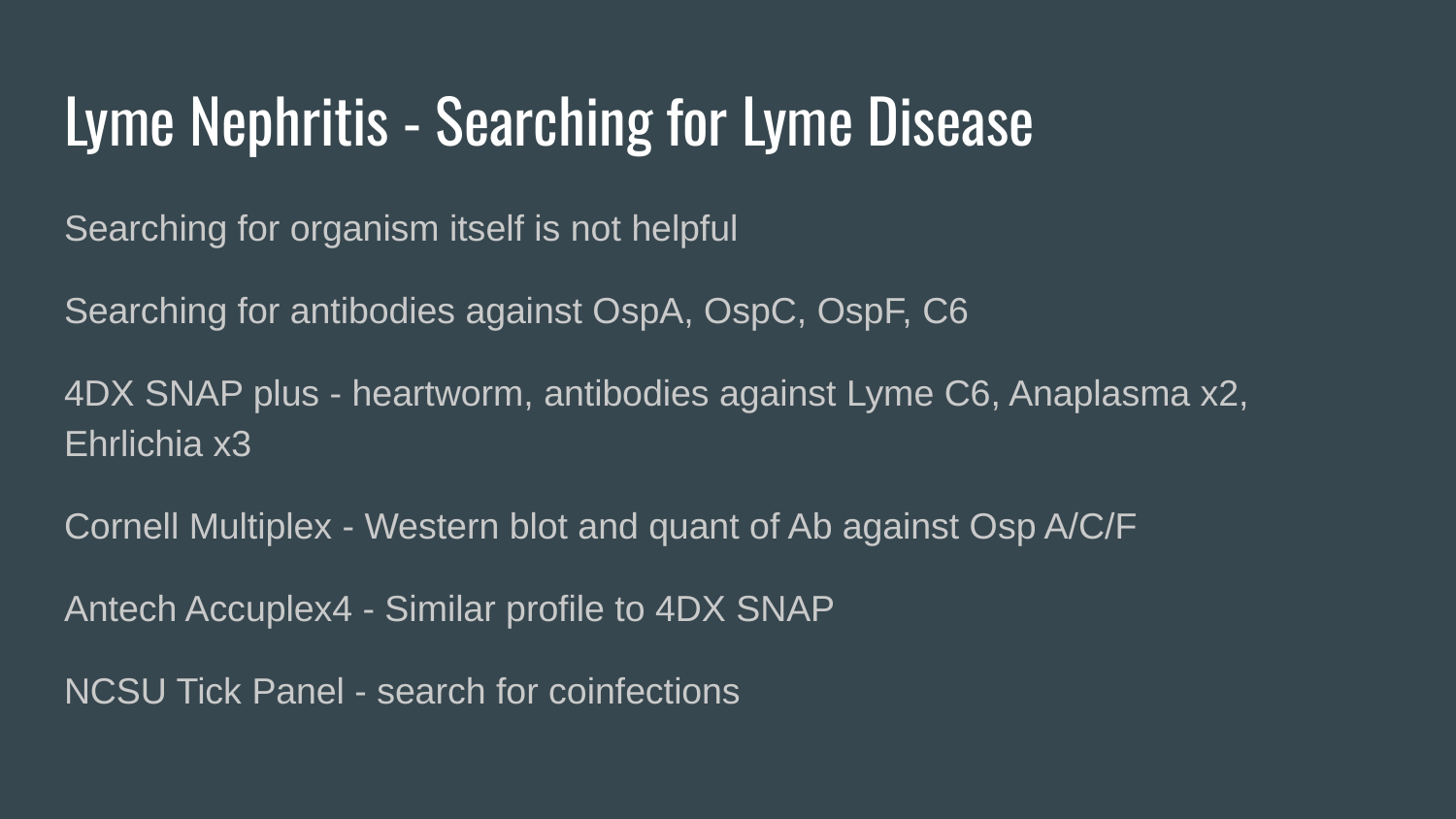

# Lyme Nephritis - Searching for Lyme Disease
Searching for organism itself is not helpful
Searching for antibodies against OspA, OspC, OspF, C6
4DX SNAP plus - heartworm, antibodies against Lyme C6, Anaplasma x2, Ehrlichia x3
Cornell Multiplex - Western blot and quant of Ab against Osp A/C/F
Antech Accuplex4 - Similar profile to 4DX SNAP
NCSU Tick Panel - search for coinfections